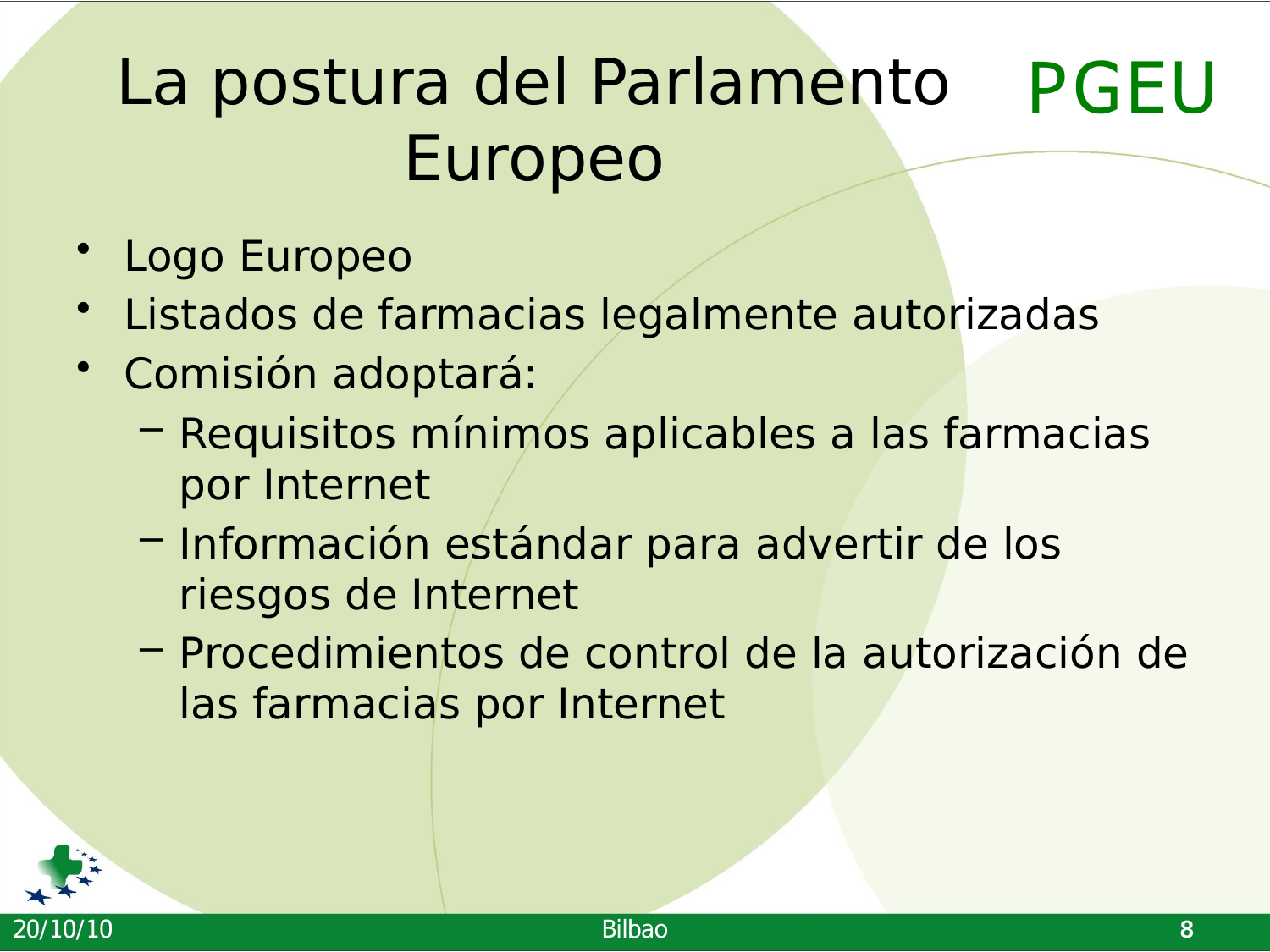

# La postura del Parlamento Europeo
Logo Europeo
Listados de farmacias legalmente autorizadas
Comisión adoptará:
Requisitos mínimos aplicables a las farmacias por Internet
Información estándar para advertir de los riesgos de Internet
Procedimientos de control de la autorización de las farmacias por Internet
20/10/10
Bilbao
8